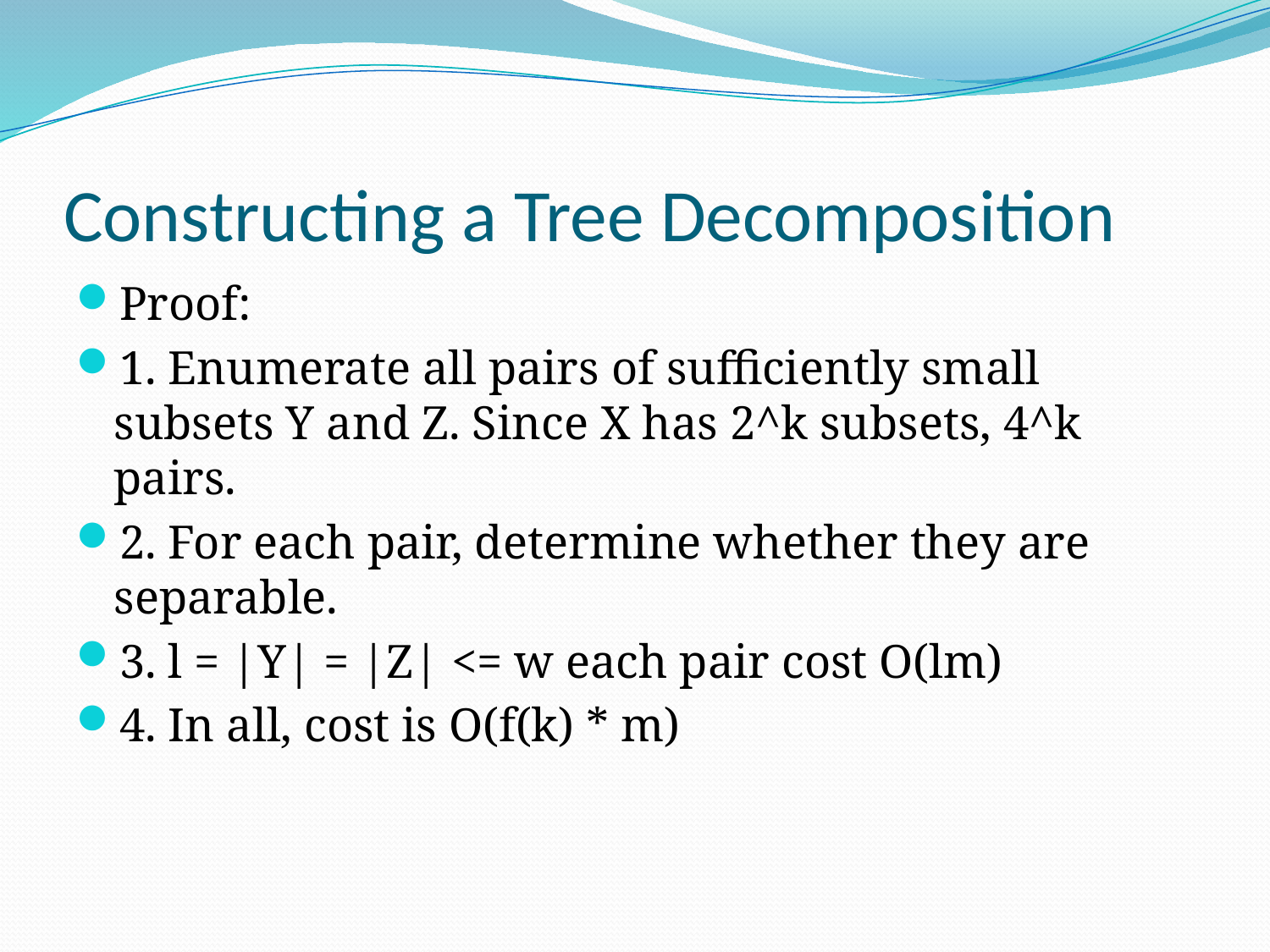

# Constructing a Tree Decomposition
Proof:
1. Enumerate all pairs of sufficiently small subsets Y and Z. Since X has 2^k subsets, 4^k pairs.
2. For each pair, determine whether they are separable.
3. l = |Y| = |Z| <= w each pair cost O(lm)
4. In all, cost is O(f(k) * m)